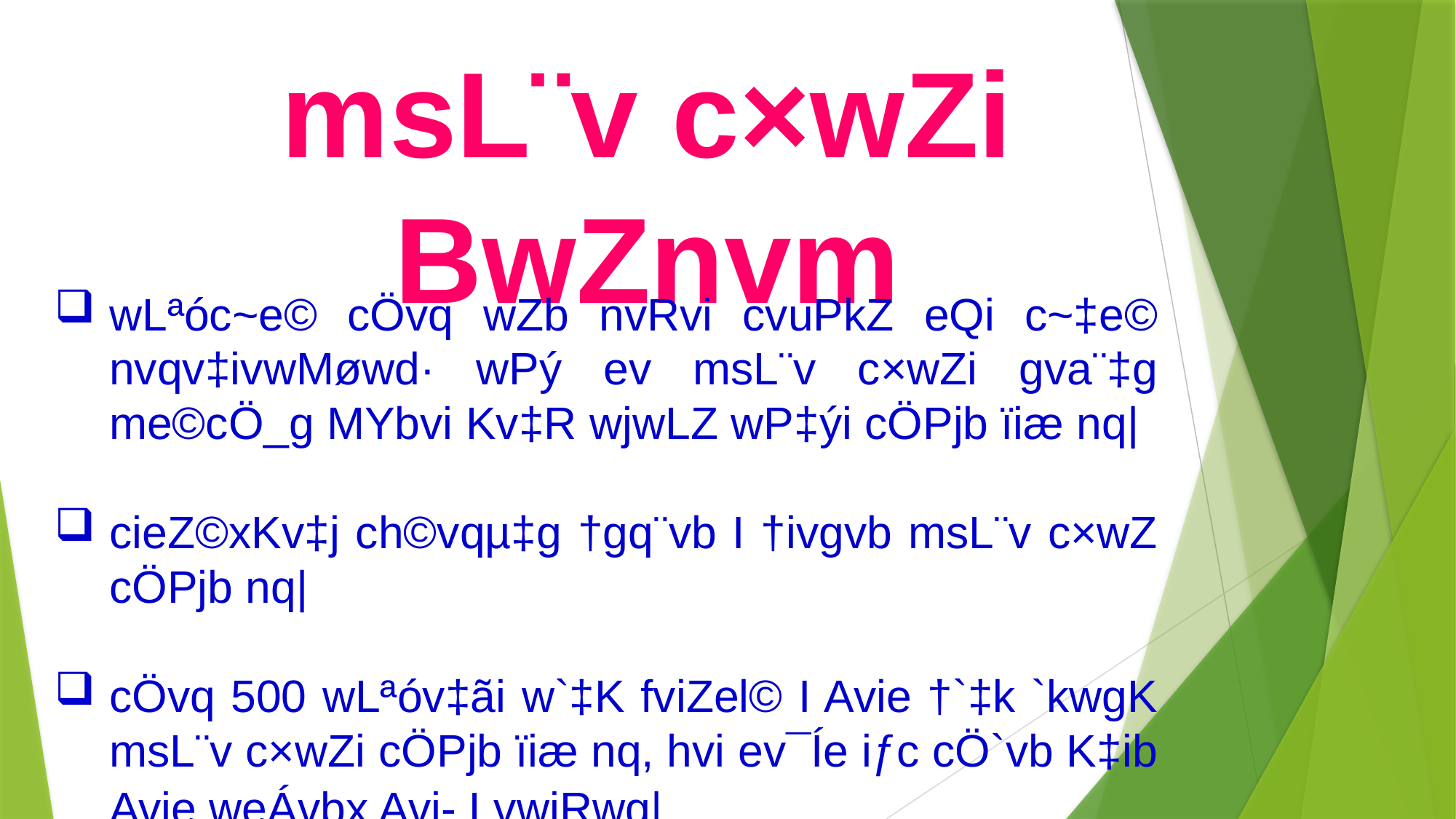

msL¨v c×wZi BwZnvm
wLªóc~e© cÖvq wZb nvRvi cvuPkZ eQi c~‡e© nvqv‡ivwMøwd· wPý ev msL¨v c×wZi gva¨‡g me©cÖ_g MYbvi Kv‡R wjwLZ wP‡ýi cÖPjb ïiæ nq|

cieZ©xKv‡j ch©vqµ‡g †gq¨vb I †ivgvb msL¨v c×wZ cÖPjb nq|

cÖvq 500 wLªóv‡ãi w`‡K fviZel© I Avie †`‡k `kwgK msL¨v c×wZi cÖPjb ïiæ nq, hvi ev¯Íe iƒc cÖ`vb K‡ib Avie weÁvbx Avj- LvwiRwg|